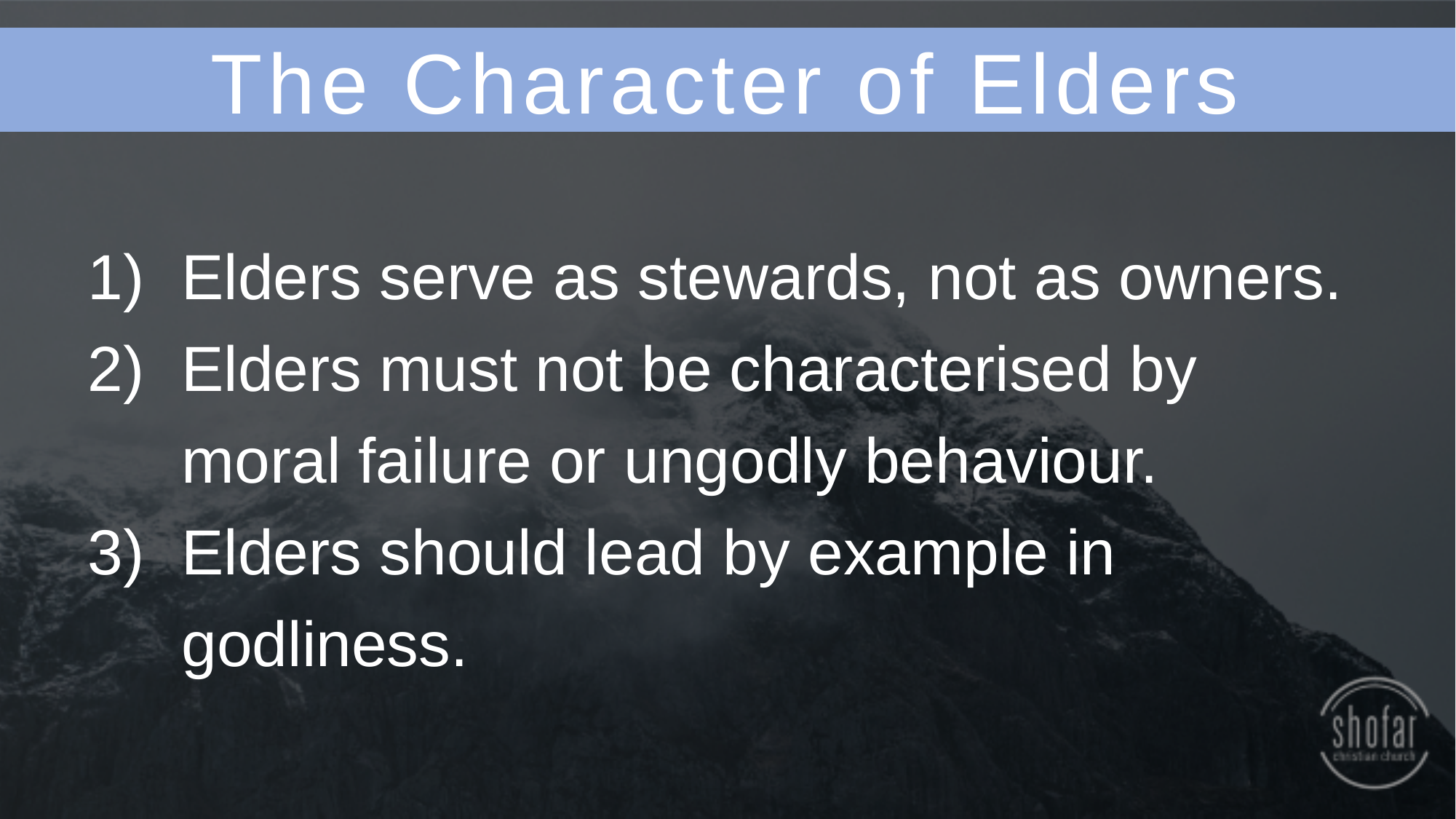

The Character of Elders

Elders serve as stewards, not as owners.
Elders must not be characterised by moral failure or ungodly behaviour.
Elders should lead by example in godliness.